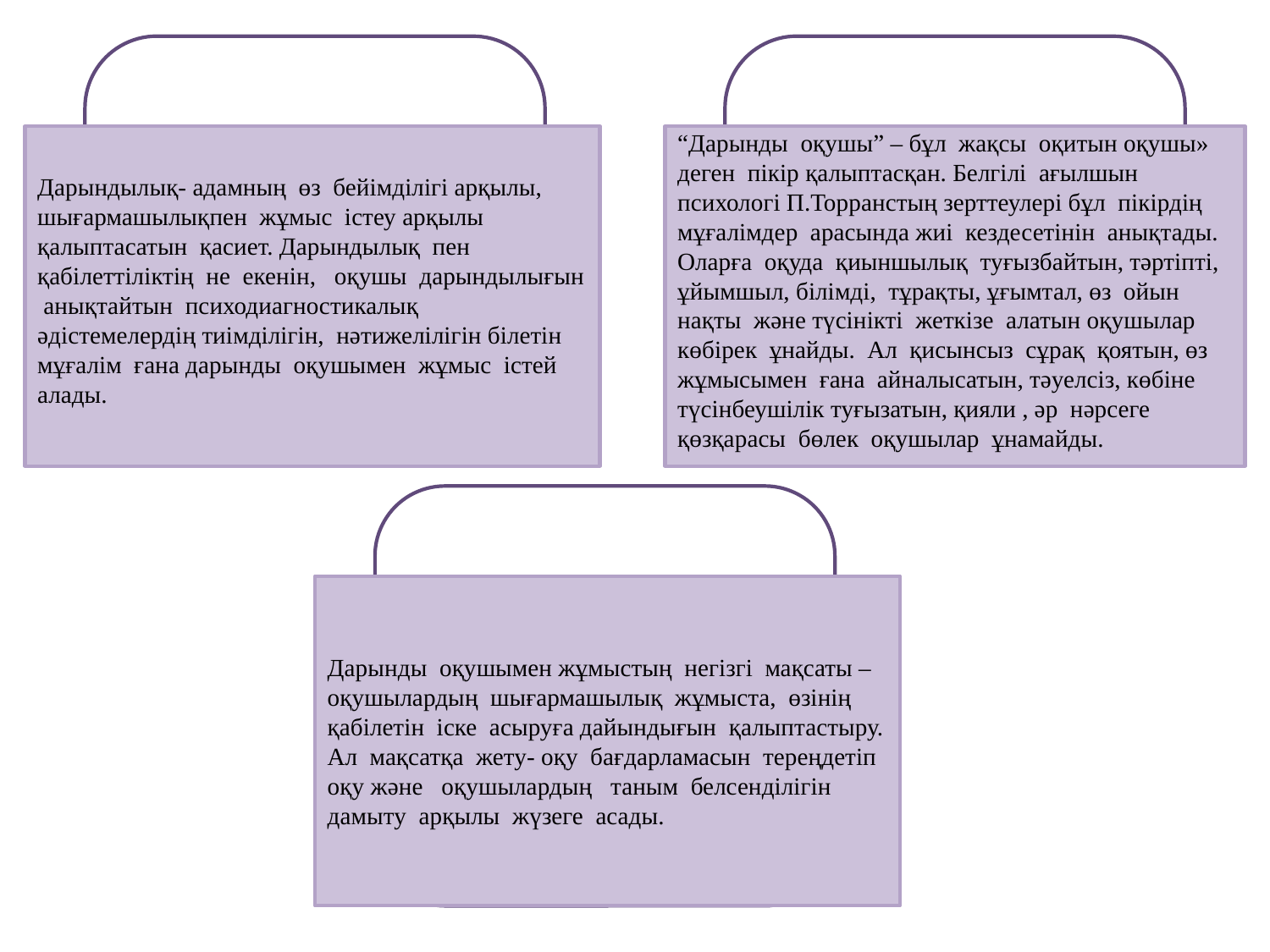

Дарындылық- адамның  өз  бейімділігі арқылы,  шығармашылықпен  жұмыс  істеу арқылы  қалыптасатын  қасиет. Дарындылық  пен  қабілеттіліктің  не  екенін,   оқушы  дарындылығын  анықтайтын  психодиагностикалық  әдістемелердің тиімділігін,  нәтижелілігін білетін  мұғалім  ғана дарынды  оқушымен  жұмыс  істей  алады.

“Дарынды  оқушы” – бұл  жақсы  оқитын оқушы» деген  пікір қалыптасқан. Белгілі  ағылшын  психологі П.Торранстың зерттеулері бұл  пікірдің  мұғалімдер  арасында жиі  кездесетінін  анықтады.  Оларға  оқуда  қиыншылық  туғызбайтын, тәртіпті,  ұйымшыл, білімді,  тұрақты, ұғымтал, өз  ойын  нақты  және түсінікті  жеткізе  алатын оқушылар  көбірек  ұнайды.  Ал  қисынсыз  сұрақ  қоятын, өз  жұмысымен  ғана  айналысатын, тәуелсіз, көбіне  түсінбеушілік туғызатын, қияли , әр  нәрсеге  қөзқарасы  бөлек  оқушылар  ұнамайды.

Дарынды  оқушымен жұмыстың  негізгі  мақсаты – оқушылардың  шығармашылық  жұмыста,  өзінің  қабілетін  іске  асыруға дайындығын  қалыптастыру. Ал  мақсатқа  жету- оқу  бағдарламасын  тереңдетіп  оқу және   оқушылардың   таным  белсенділігін дамыту  арқылы  жүзеге  асады.